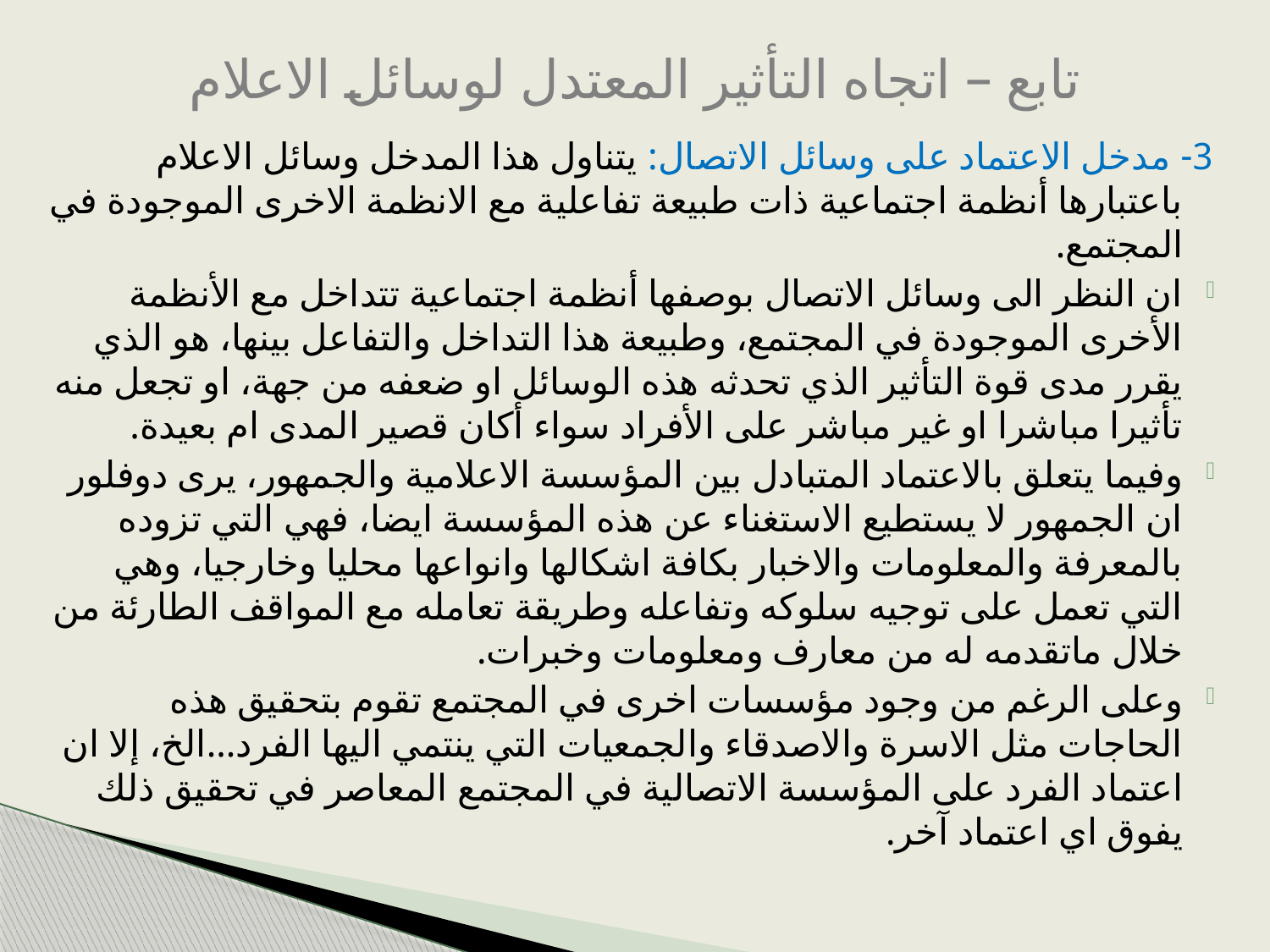

# تابع – اتجاه التأثير المعتدل لوسائل الاعلام
3- مدخل الاعتماد على وسائل الاتصال: يتناول هذا المدخل وسائل الاعلام باعتبارها أنظمة اجتماعية ذات طبيعة تفاعلية مع الانظمة الاخرى الموجودة في المجتمع.
ان النظر الى وسائل الاتصال بوصفها أنظمة اجتماعية تتداخل مع الأنظمة الأخرى الموجودة في المجتمع، وطبيعة هذا التداخل والتفاعل بينها، هو الذي يقرر مدى قوة التأثير الذي تحدثه هذه الوسائل او ضعفه من جهة، او تجعل منه تأثيرا مباشرا او غير مباشر على الأفراد سواء أكان قصير المدى ام بعيدة.
وفيما يتعلق بالاعتماد المتبادل بين المؤسسة الاعلامية والجمهور، يرى دوفلور ان الجمهور لا يستطيع الاستغناء عن هذه المؤسسة ايضا، فهي التي تزوده بالمعرفة والمعلومات والاخبار بكافة اشكالها وانواعها محليا وخارجيا، وهي التي تعمل على توجيه سلوكه وتفاعله وطريقة تعامله مع المواقف الطارئة من خلال ماتقدمه له من معارف ومعلومات وخبرات.
وعلى الرغم من وجود مؤسسات اخرى في المجتمع تقوم بتحقيق هذه الحاجات مثل الاسرة والاصدقاء والجمعيات التي ينتمي اليها الفرد...الخ، إلا ان اعتماد الفرد على المؤسسة الاتصالية في المجتمع المعاصر في تحقيق ذلك يفوق اي اعتماد آخر.